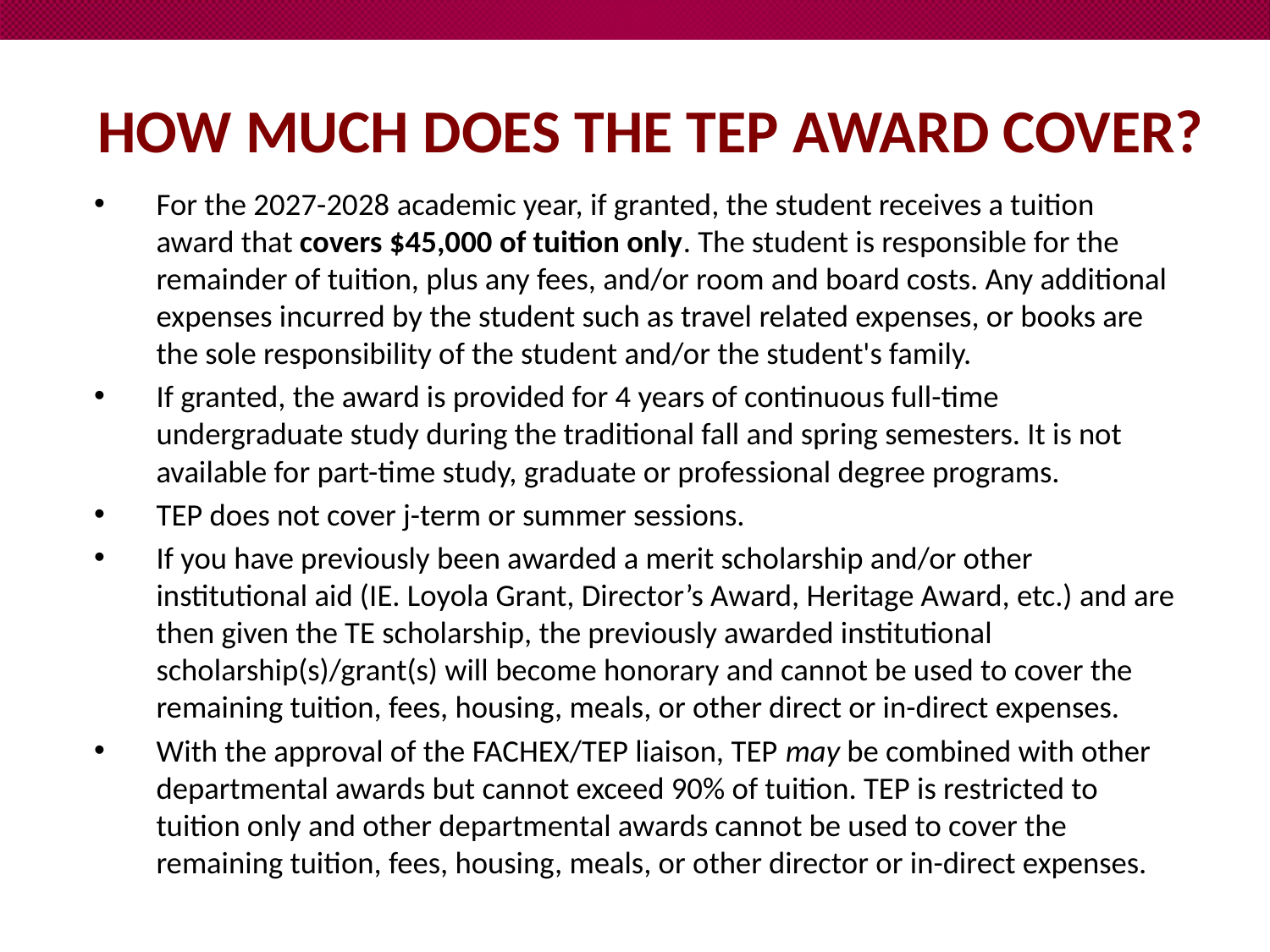

# How much does the TEP award cover?
For the 2027-2028 academic year, if granted, the student receives a tuition award that covers $45,000 of tuition only. The student is responsible for the remainder of tuition, plus any fees, and/or room and board costs. Any additional expenses incurred by the student such as travel related expenses, or books are the sole responsibility of the student and/or the student's family.
If granted, the award is provided for 4 years of continuous full-time undergraduate study during the traditional fall and spring semesters. It is not available for part-time study, graduate or professional degree programs.
TEP does not cover j-term or summer sessions.
If you have previously been awarded a merit scholarship and/or other institutional aid (IE. Loyola Grant, Director’s Award, Heritage Award, etc.) and are then given the TE scholarship, the previously awarded institutional scholarship(s)/grant(s) will become honorary and cannot be used to cover the remaining tuition, fees, housing, meals, or other direct or in-direct expenses.
With the approval of the FACHEX/TEP liaison, TEP may be combined with other departmental awards but cannot exceed 90% of tuition. TEP is restricted to tuition only and other departmental awards cannot be used to cover the remaining tuition, fees, housing, meals, or other director or in-direct expenses.